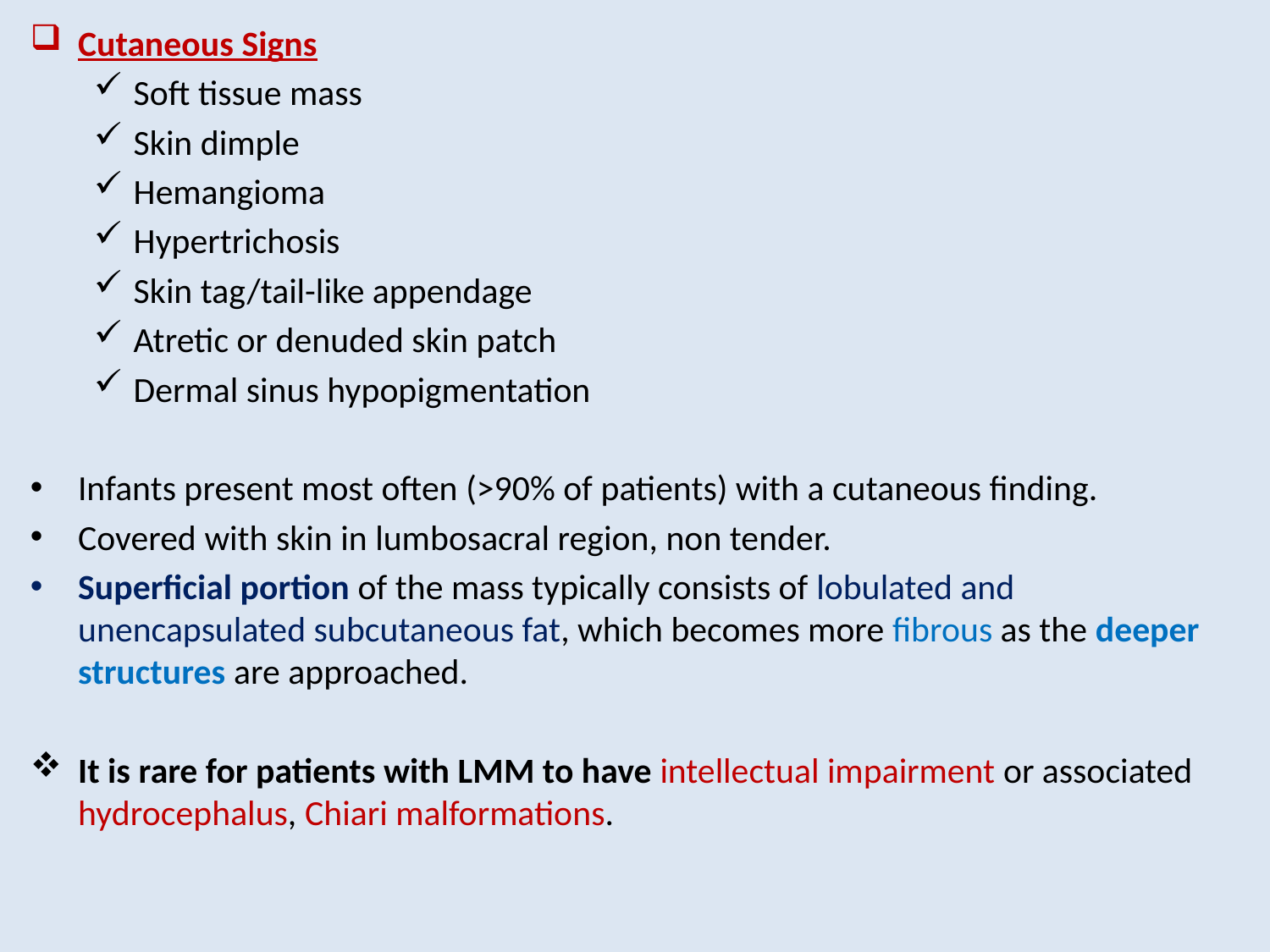

Cutaneous Signs
Soft tissue mass
Skin dimple
Hemangioma
Hypertrichosis
Skin tag/tail-like appendage
Atretic or denuded skin patch
Dermal sinus hypopigmentation

Infants present most often (>90% of patients) with a cutaneous finding.
Covered with skin in lumbosacral region, non tender.
Superficial portion of the mass typically consists of lobulated and unencapsulated subcutaneous fat, which becomes more fibrous as the deeper structures are approached.

It is rare for patients with LMM to have intellectual impairment or associated hydrocephalus, Chiari malformations.